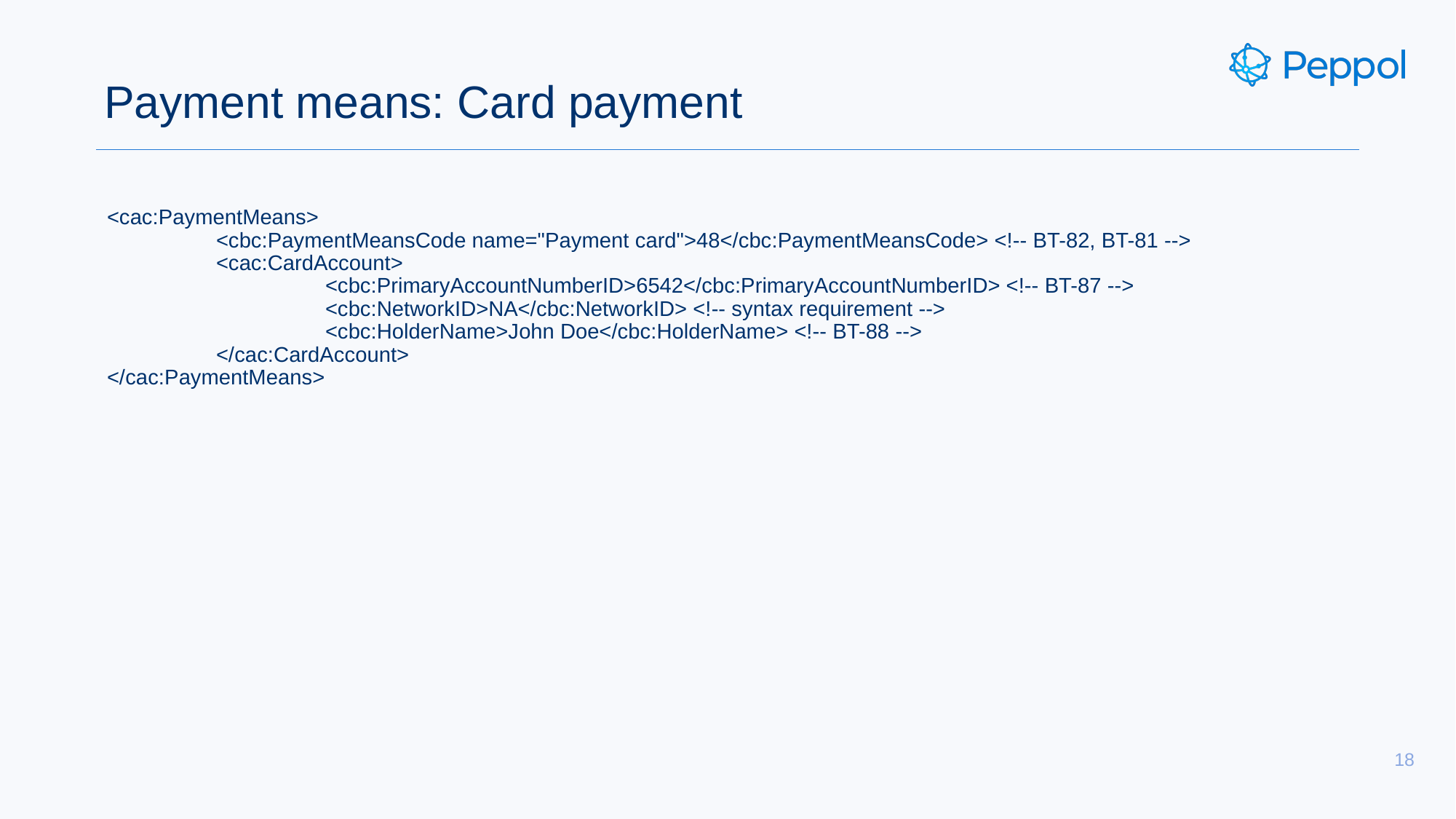

# Payment means: Card payment
<cac:PaymentMeans>
	<cbc:PaymentMeansCode name="Payment card">48</cbc:PaymentMeansCode> <!-- BT-82, BT-81 -->
	<cac:CardAccount>
		<cbc:PrimaryAccountNumberID>6542</cbc:PrimaryAccountNumberID> <!-- BT-87 -->
		<cbc:NetworkID>NA</cbc:NetworkID> <!-- syntax requirement -->
		<cbc:HolderName>John Doe</cbc:HolderName> <!-- BT-88 -->
	</cac:CardAccount>
</cac:PaymentMeans>
18